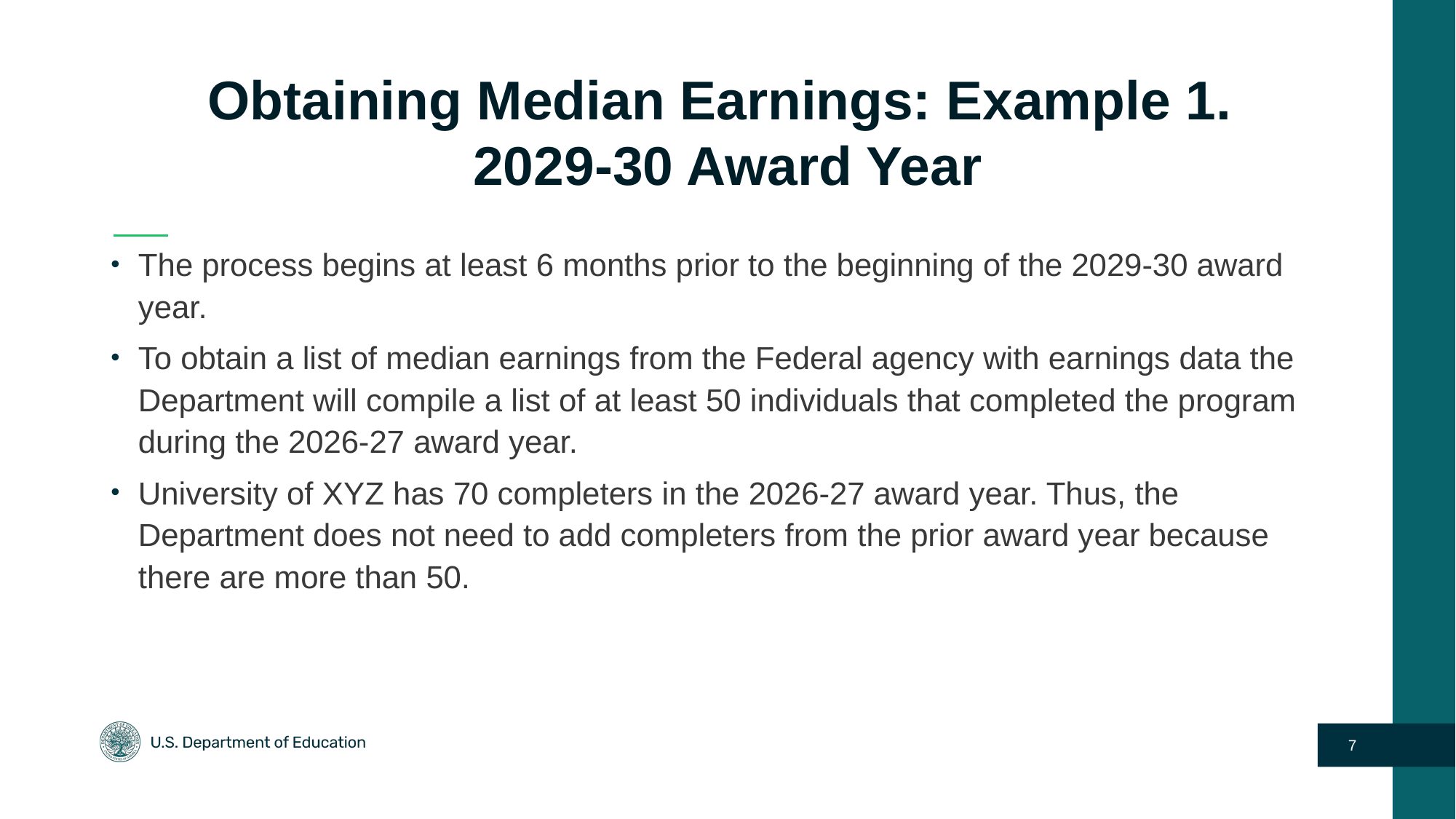

# Obtaining Median Earnings: Example 1. 2029-30 Award Year
The process begins at least 6 months prior to the beginning of the 2029-30 award year.
To obtain a list of median earnings from the Federal agency with earnings data the Department will compile a list of at least 50 individuals that completed the program during the 2026-27 award year.
University of XYZ has 70 completers in the 2026-27 award year. Thus, the Department does not need to add completers from the prior award year because there are more than 50.
7